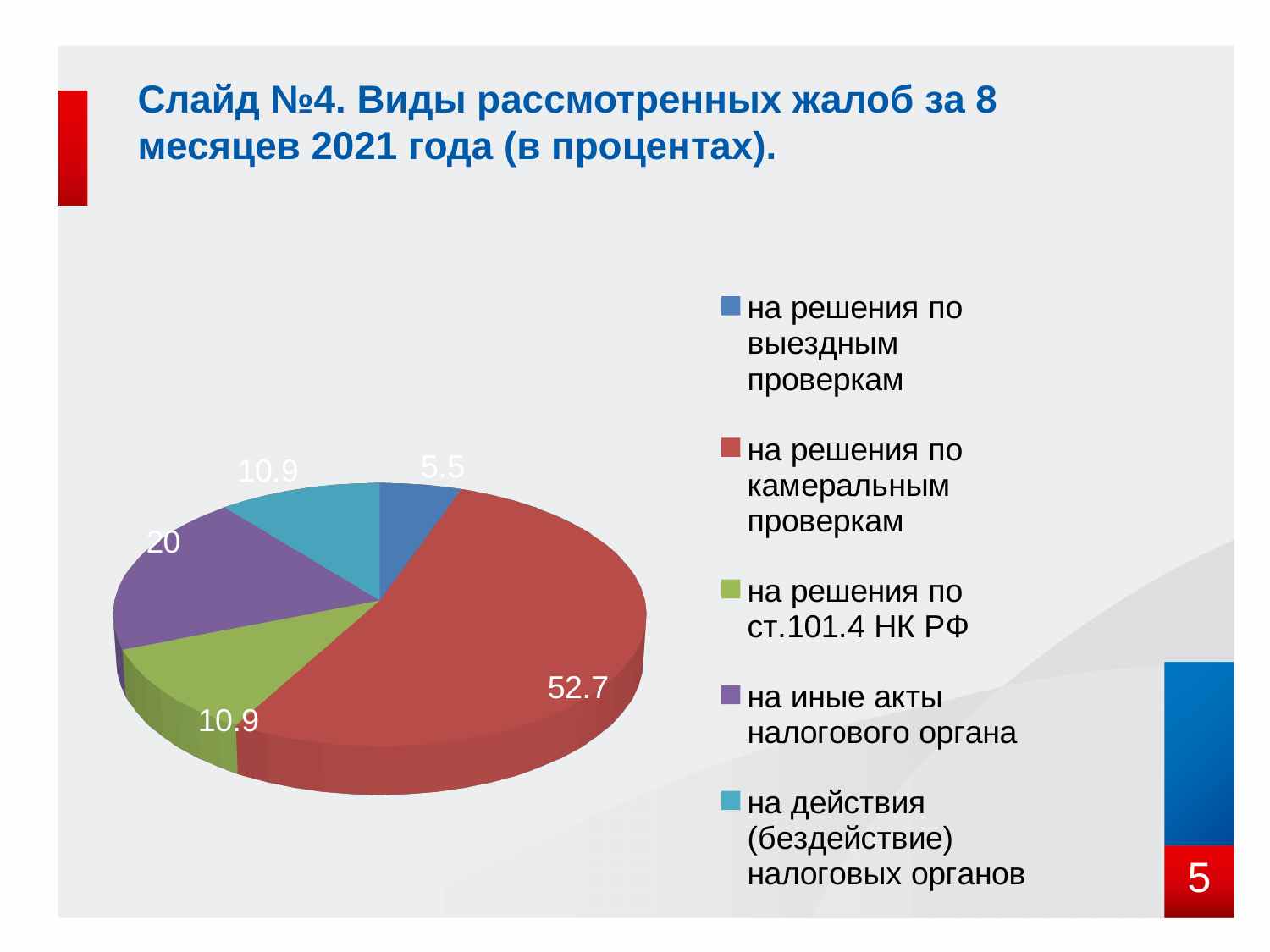

# Слайд №4. Виды рассмотренных жалоб за 8 месяцев 2021 года (в процентах).

[unsupported chart]

5